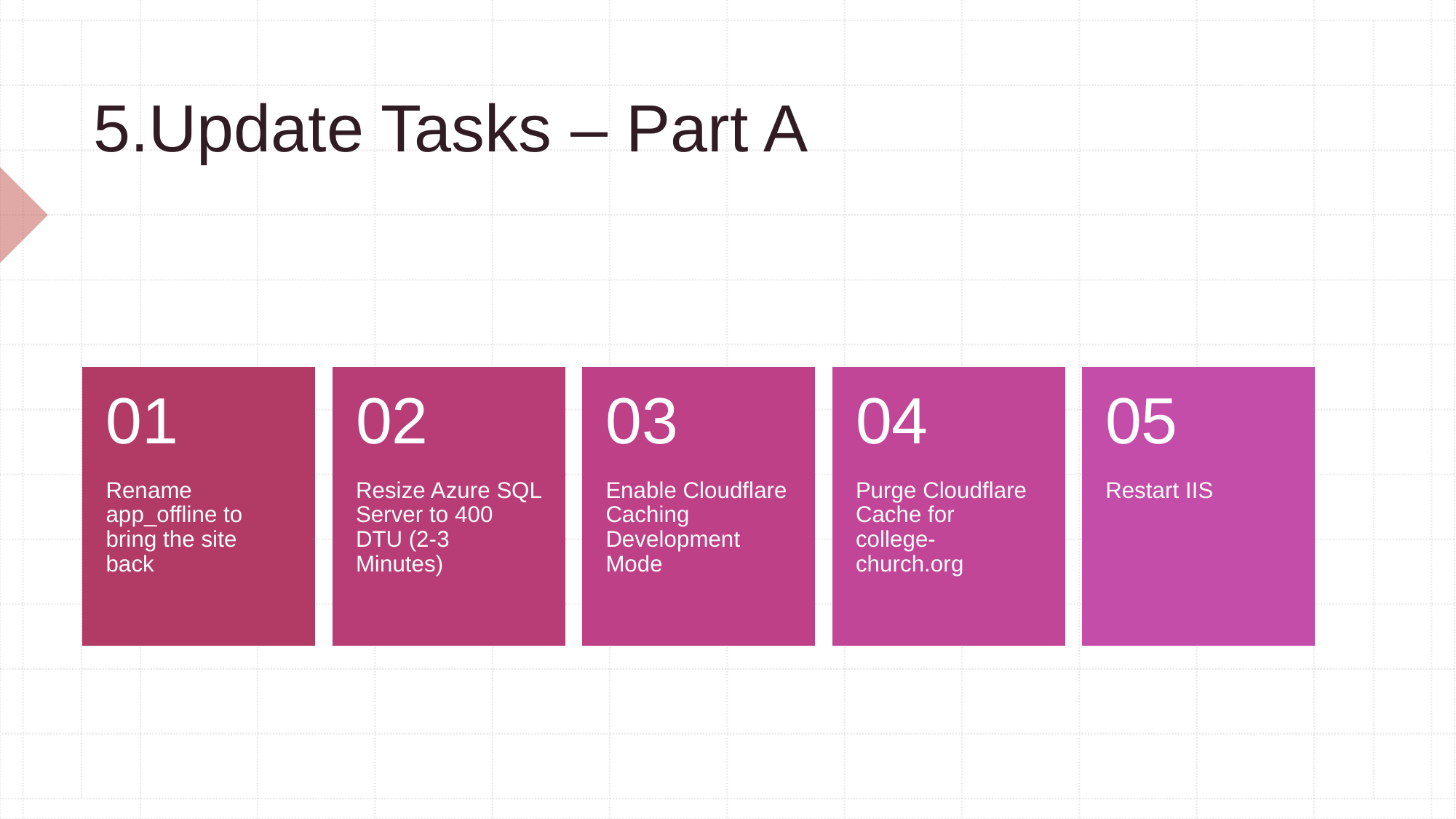

# 5.Update Tasks – Part A

Rename app_offline to bring the site back
01
Resize Azure SQL Server to 400 DTU (2-3 Minutes)
02
Enable Cloudflare Caching Development Mode
03
Purge Cloudflare Cache for college-church.org
04
Restart IIS
05